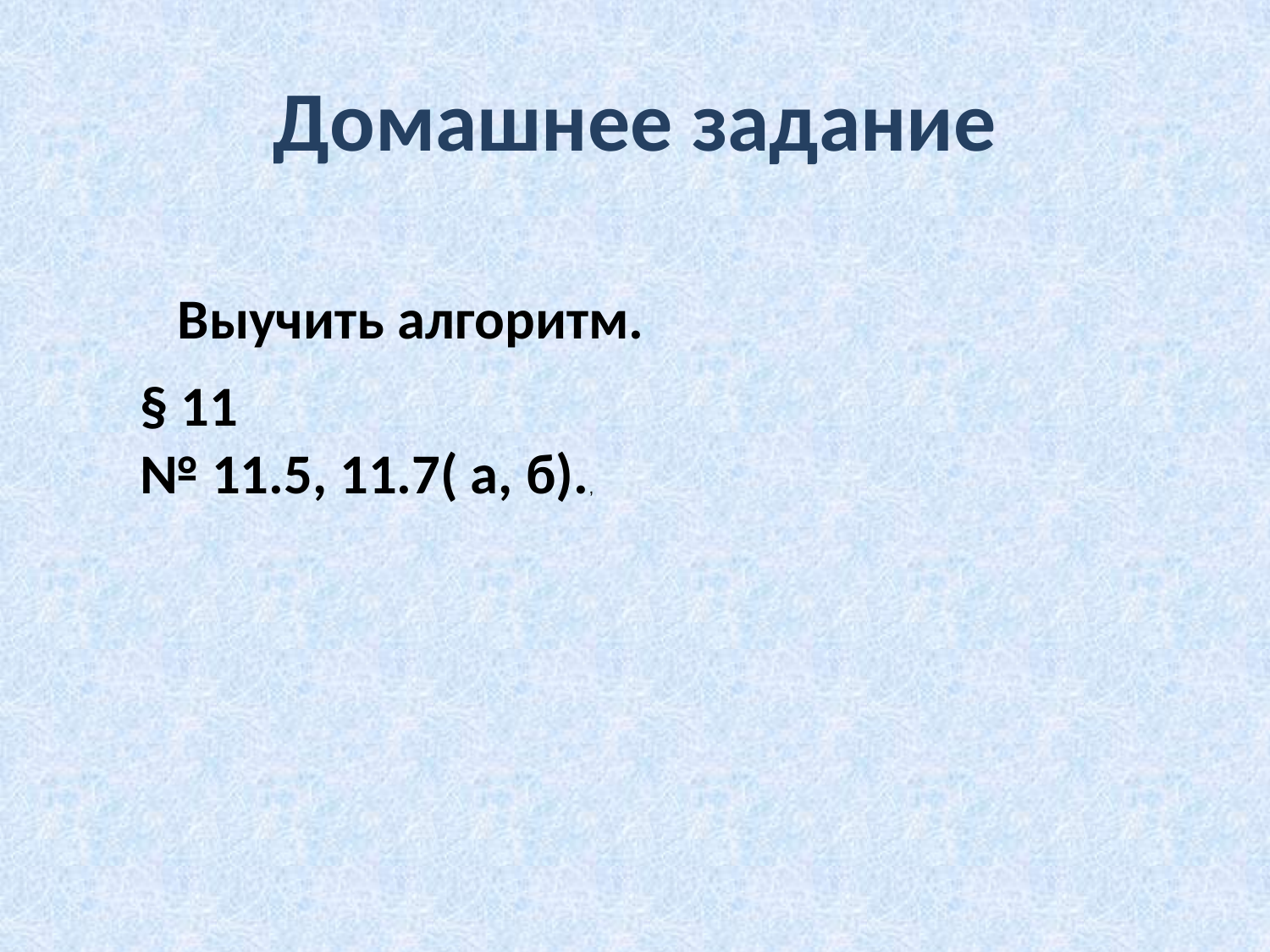

# Домашнее задание
Выучить алгоритм.

§ 11
№ 11.5, 11.7( а, б).,